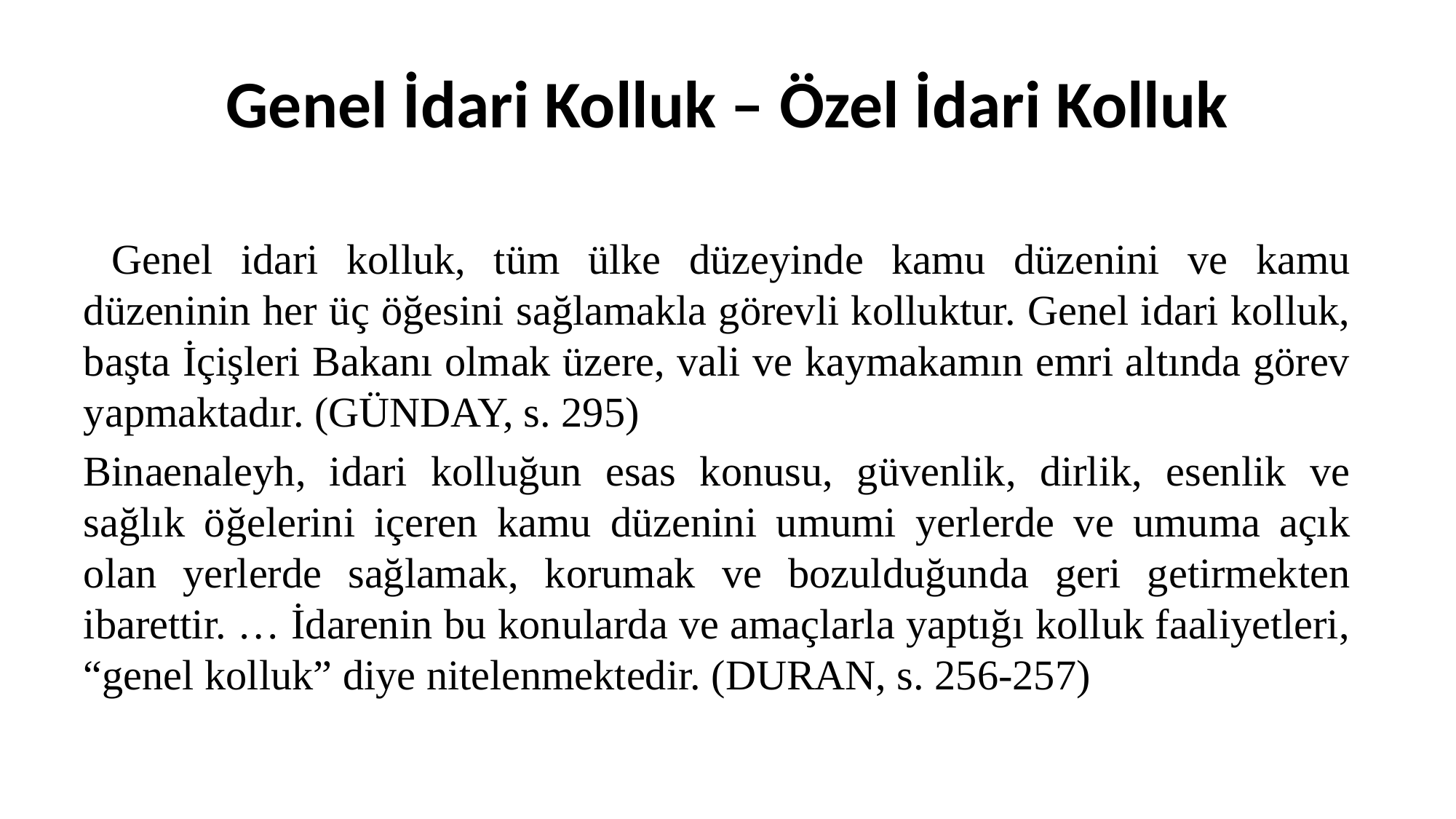

# Genel İdari Kolluk – Özel İdari Kolluk
 Genel idari kolluk, tüm ülke düzeyinde kamu düzenini ve kamu düzeninin her üç öğesini sağlamakla görevli kolluktur. Genel idari kolluk, başta İçişleri Bakanı olmak üzere, vali ve kaymakamın emri altında görev yapmaktadır. (GÜNDAY, s. 295)
Binaenaleyh, idari kolluğun esas konusu, güvenlik, dirlik, esenlik ve sağlık öğelerini içeren kamu düzenini umumi yerlerde ve umuma açık olan yerlerde sağlamak, korumak ve bozulduğunda geri getirmekten ibarettir. … İdarenin bu konularda ve amaçlarla yaptığı kolluk faaliyetleri, “genel kolluk” diye nitelenmektedir. (DURAN, s. 256-257)